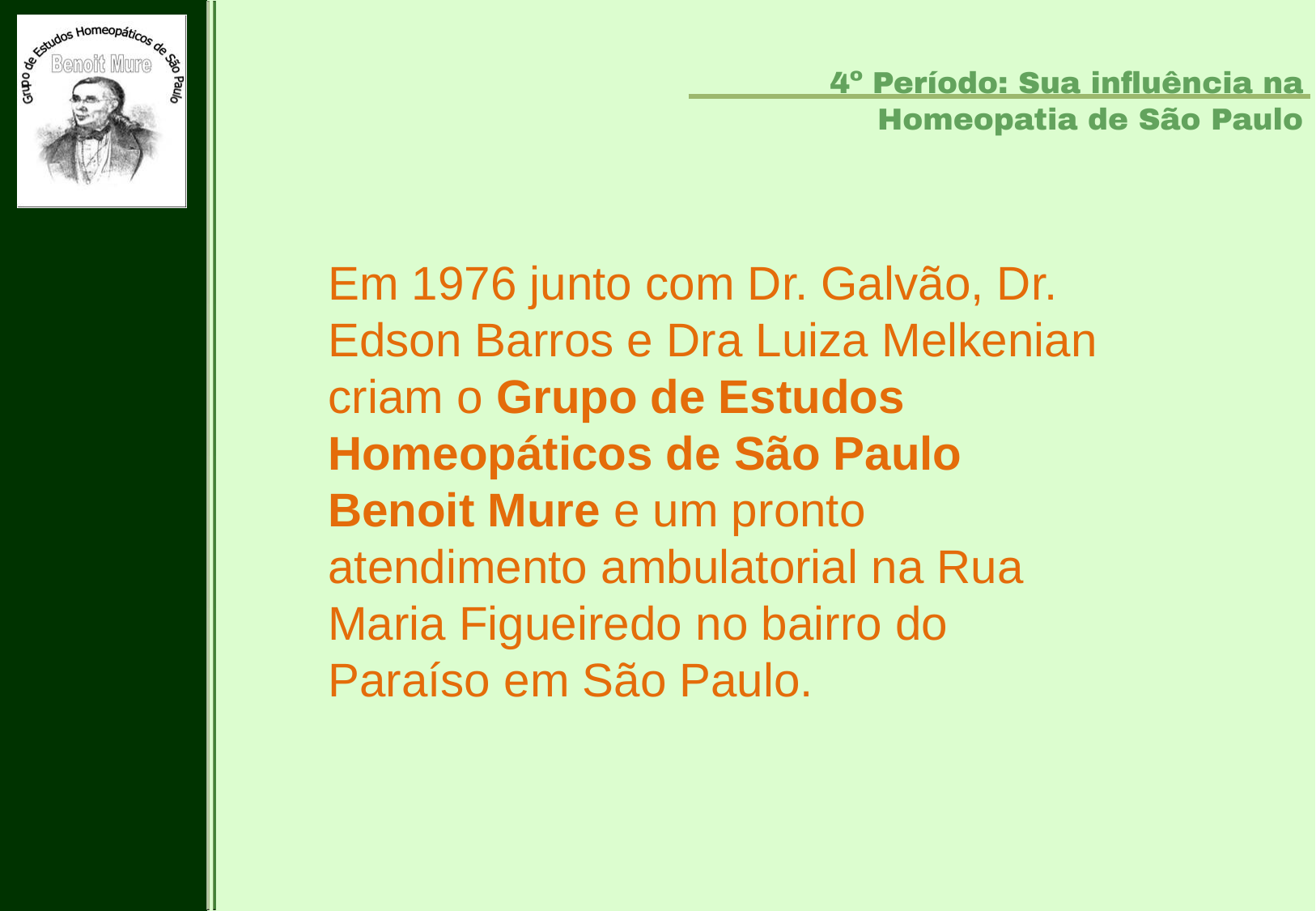

4º Período: Sua influência na Homeopatia de São Paulo
Em 1976 junto com Dr. Galvão, Dr. Edson Barros e Dra Luiza Melkenian criam o Grupo de Estudos Homeopáticos de São Paulo Benoit Mure e um pronto atendimento ambulatorial na Rua Maria Figueiredo no bairro do Paraíso em São Paulo.